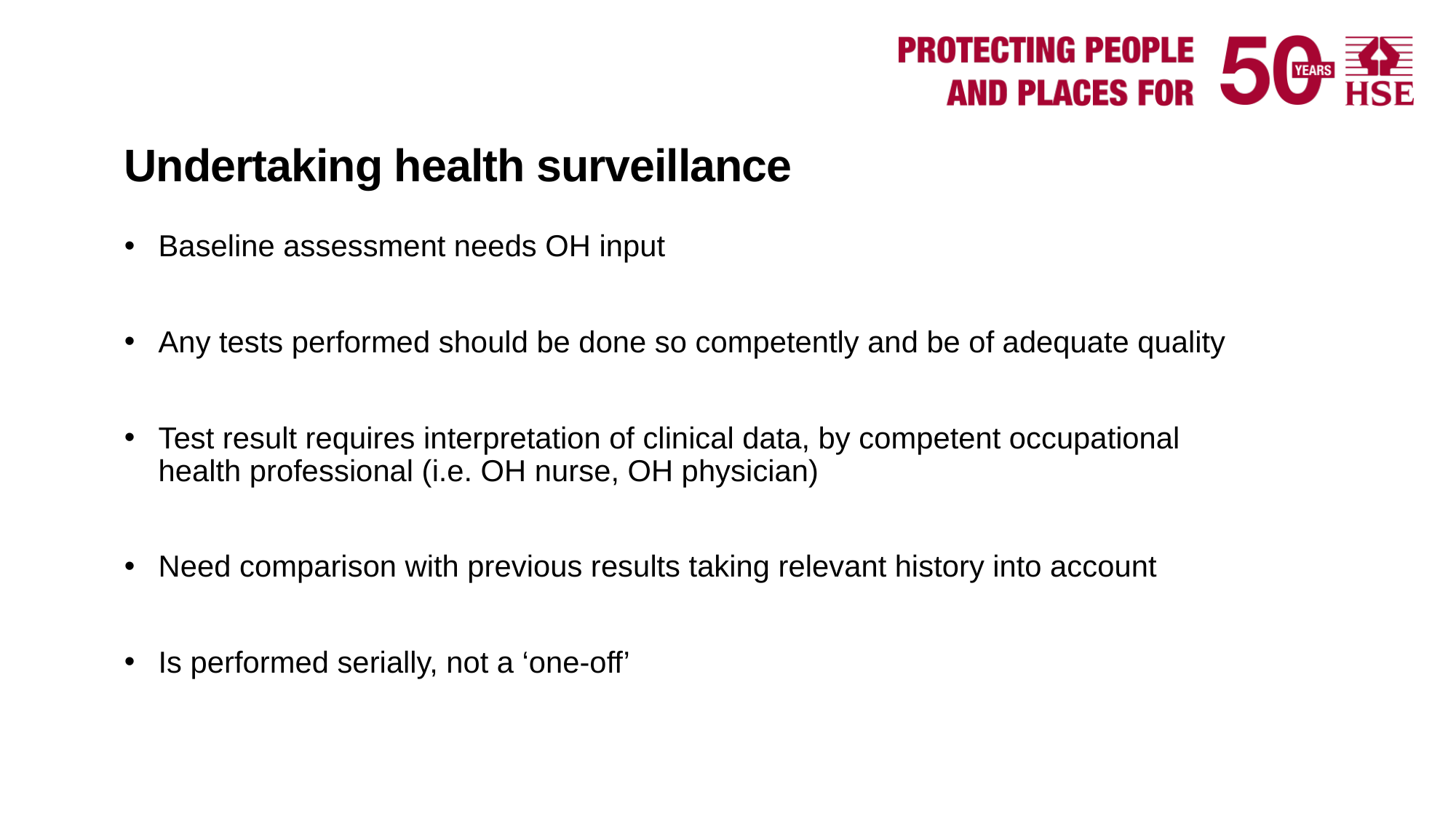

# Undertaking health surveillance
Baseline assessment needs OH input

Any tests performed should be done so competently and be of adequate quality

Test result requires interpretation of clinical data, by competent occupational health professional (i.e. OH nurse, OH physician)

Need comparison with previous results taking relevant history into account

Is performed serially, not a ‘one-off’